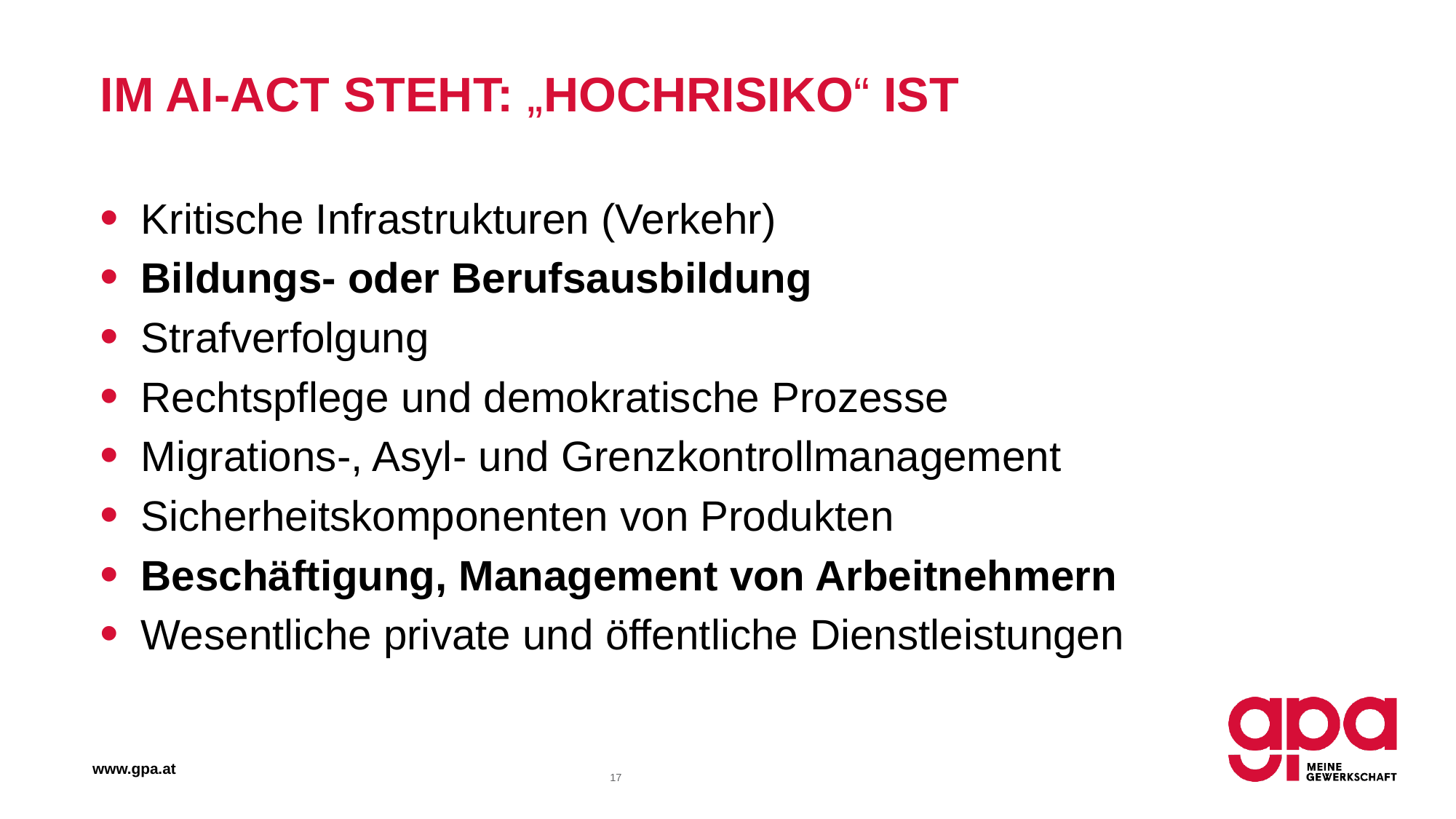

# Im AI-Act steht: „Hochrisiko“ ist
Kritische Infrastrukturen (Verkehr)
Bildungs- oder Berufsausbildung
Strafverfolgung
Rechtspflege und demokratische Prozesse
Migrations-, Asyl- und Grenzkontrollmanagement
Sicherheitskomponenten von Produkten
Beschäftigung, Management von Arbeitnehmern
Wesentliche private und öffentliche Dienstleistungen